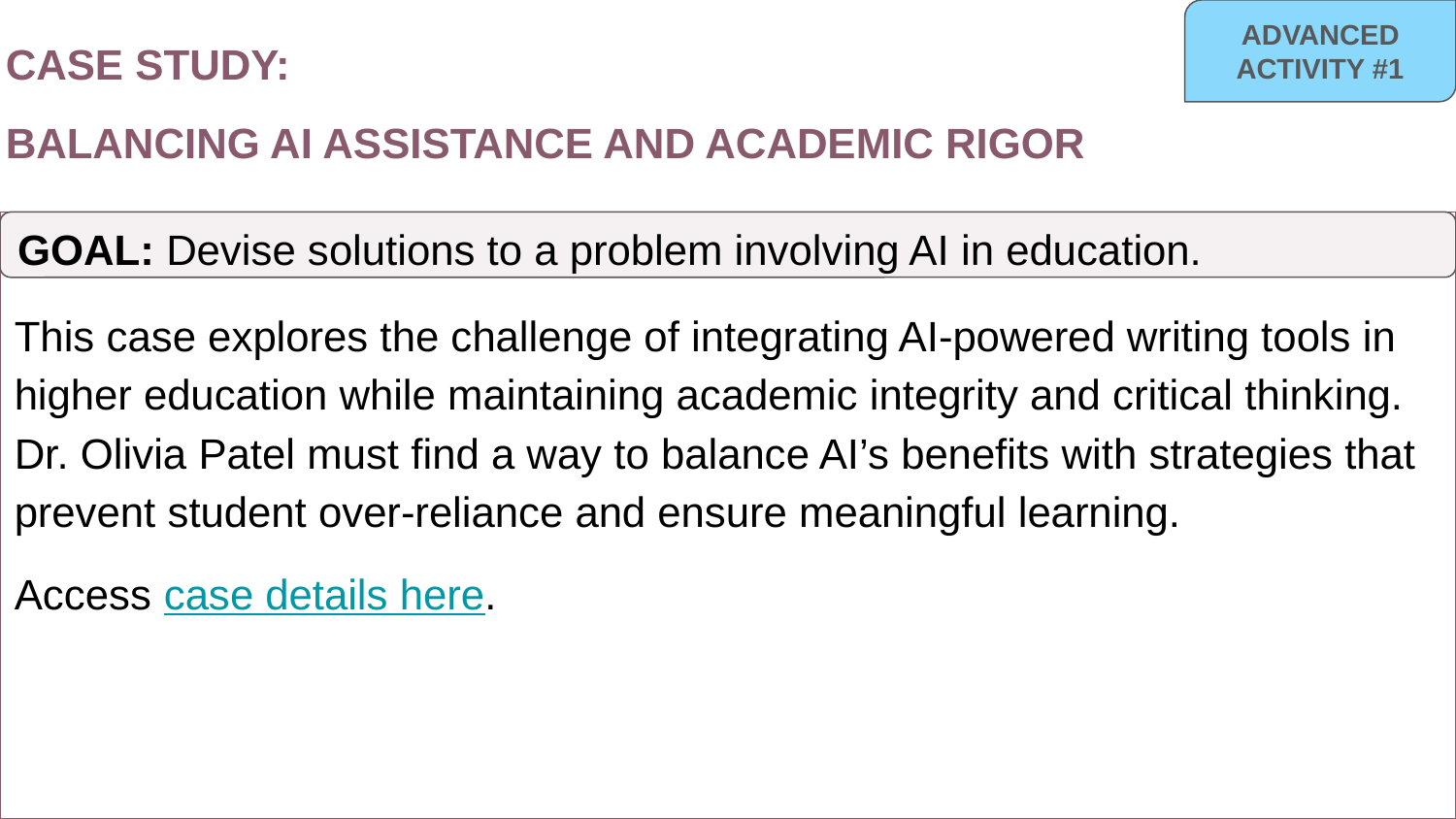

ADVANCED
ACTIVITY #1
CASE STUDY:
BALANCING AI ASSISTANCE AND ACADEMIC RIGOR

GOAL: Devise solutions to a problem involving AI in education.

This case explores the challenge of integrating AI-powered writing tools in higher education while maintaining academic integrity and critical thinking. Dr. Olivia Patel must find a way to balance AI’s benefits with strategies that prevent student over-reliance and ensure meaningful learning.
Access case details here.